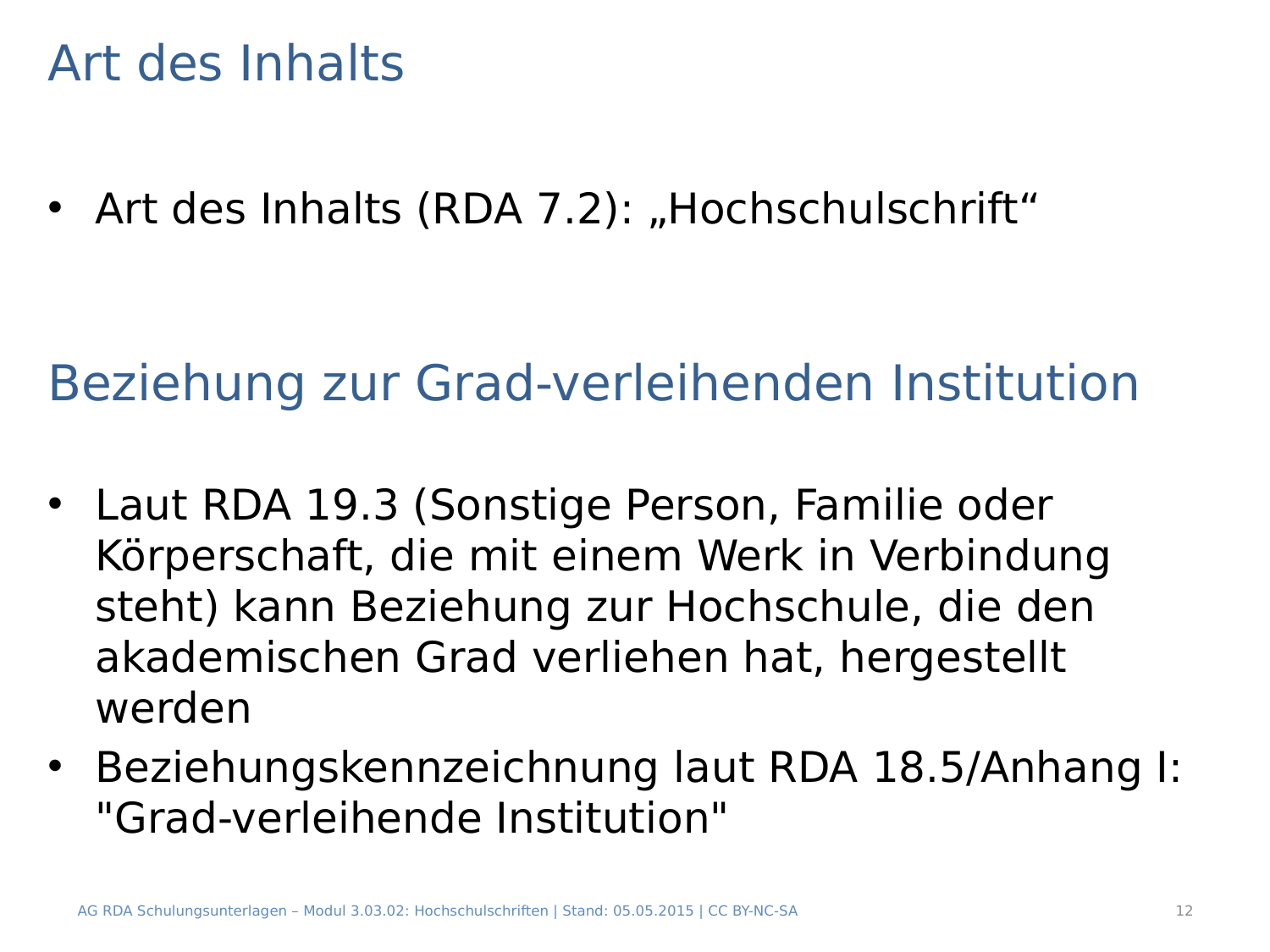

# Art des Inhalts

Art des Inhalts (RDA 7.2): „Hochschulschrift“

Laut RDA 19.3 (Sonstige Person, Familie oder Körperschaft, die mit einem Werk in Verbindung steht) kann Beziehung zur Hochschule, die den akademischen Grad verliehen hat, hergestellt werden
Beziehungskennzeichnung laut RDA 18.5/Anhang I: "Grad-verleihende Institution"

Beziehung zur Grad-verleihenden Institution
AG RDA Schulungsunterlagen – Modul 3.03.02: Hochschulschriften | Stand: 05.05.2015 | CC BY-NC-SA
12